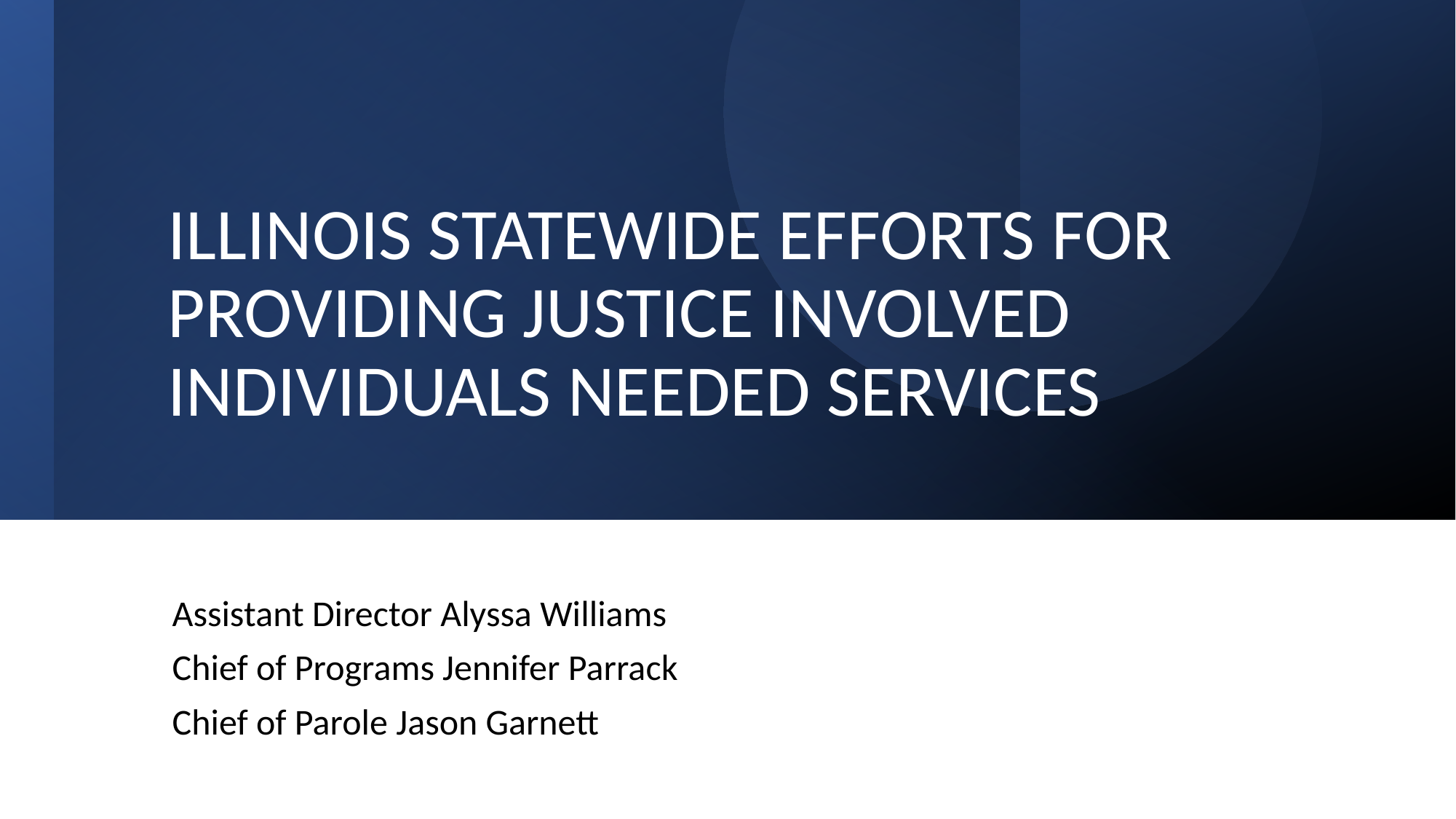

# ILLINOIS STATEWIDE EFFORTS FOR PROVIDING JUSTICE INVOLVED INDIVIDUALS NEEDED SERVICES
Assistant Director Alyssa Williams
Chief of Programs Jennifer Parrack
Chief of Parole Jason Garnett